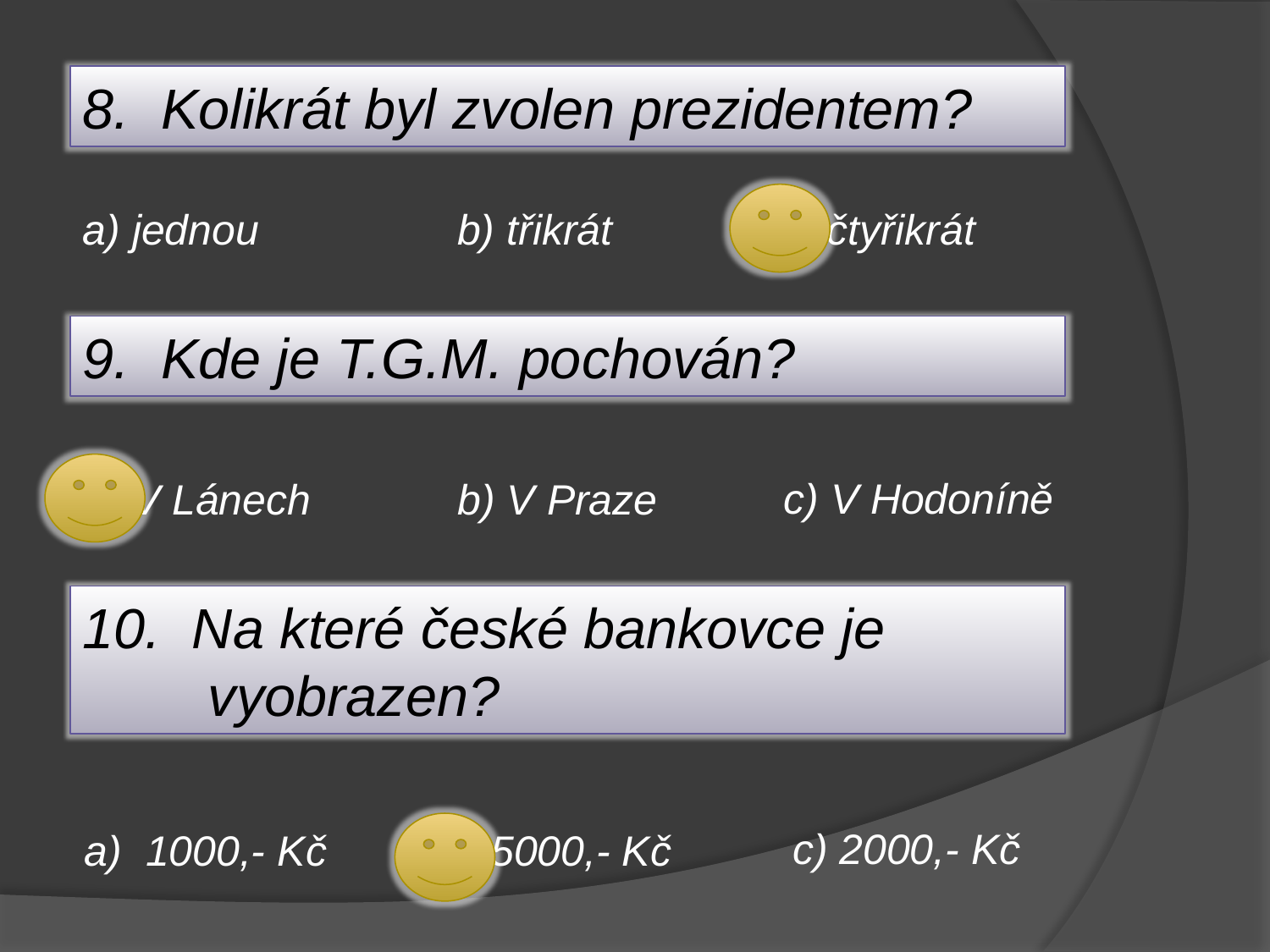

8.  Kolikrát byl zvolen prezidentem?

a) jednou
b) třikrát
c) čtyřikrát
9.  Kde je T.G.M. pochován?

c) V Hodoníně
b) V Praze
a) V Lánech
10.  Na které české bankovce je
        vyobrazen?

c) 2000,- Kč
a)  1000,- Kč
b) 5000,- Kč